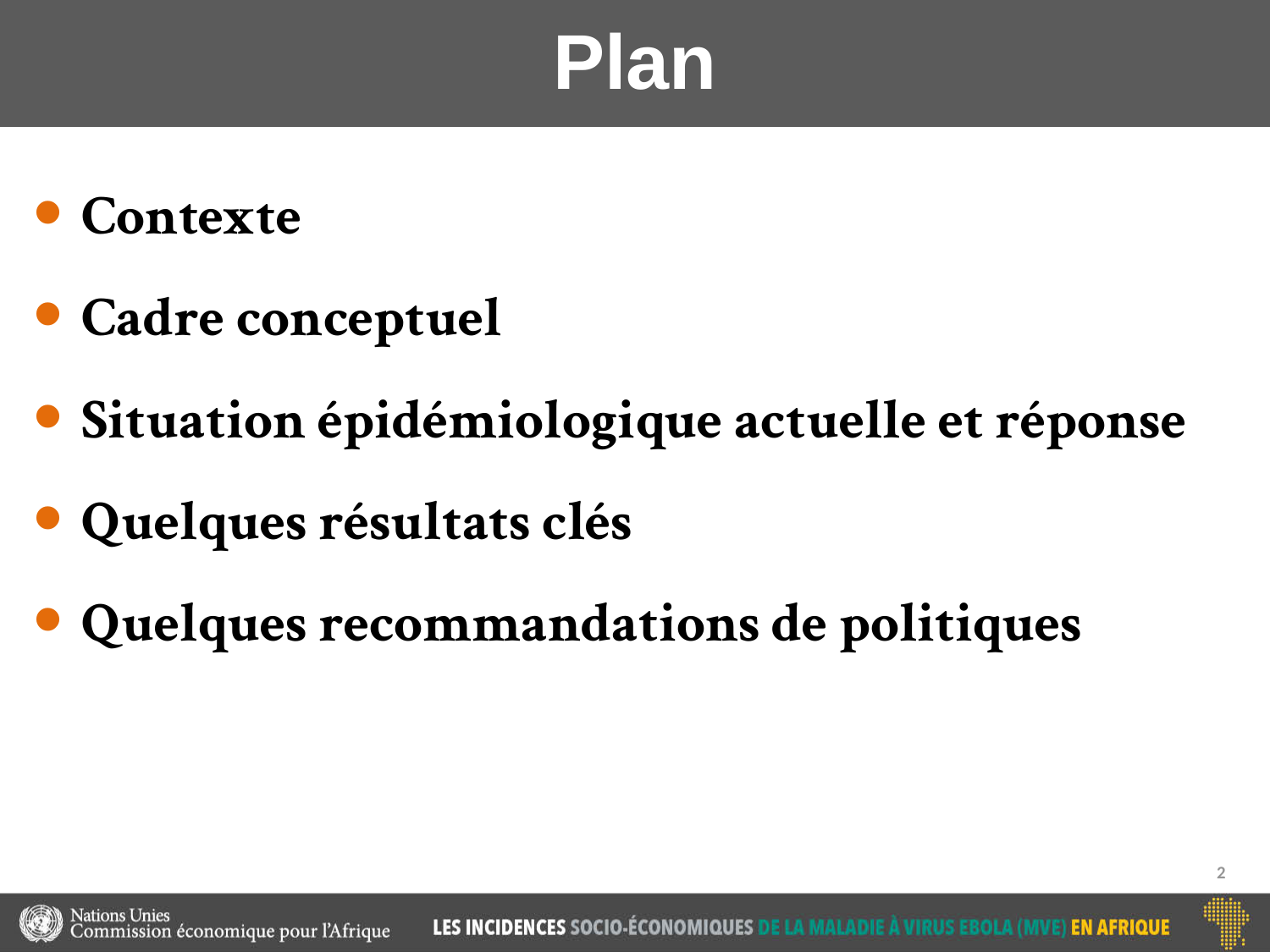

# Plan
Contexte
Cadre conceptuel
Situation épidémiologique actuelle et réponse
Quelques résultats clés
Quelques recommandations de politiques

2